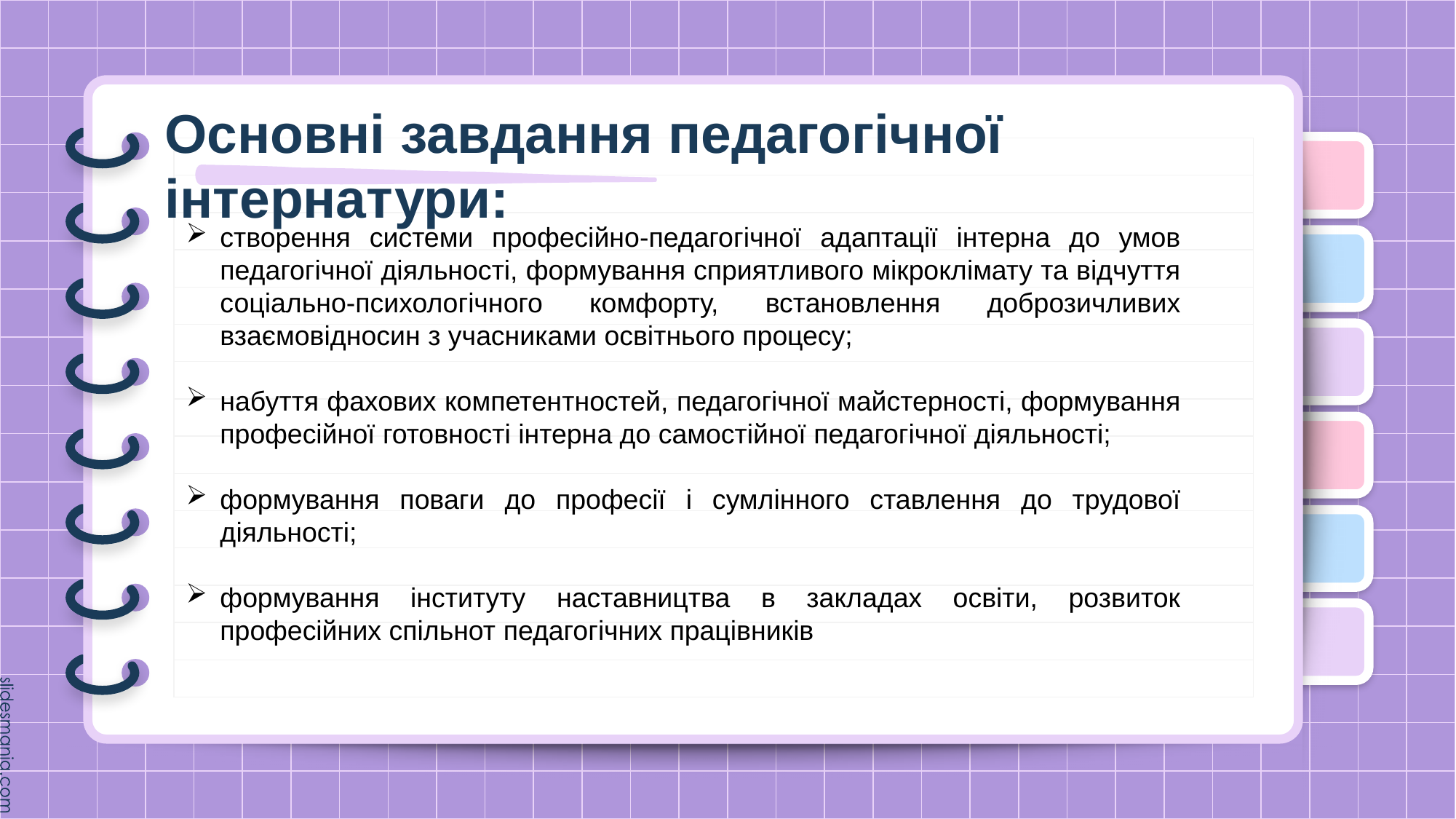

# Основні завдання педагогічної інтернатури:

створення системи професійно-педагогічної адаптації інтерна до умов педагогічної діяльності, формування сприятливого мікроклімату та відчуття соціально-психологічного комфорту, встановлення доброзичливих взаємовідносин з учасниками освітнього процесу;

набуття фахових компетентностей, педагогічної майстерності, формування професійної готовності інтерна до самостійної педагогічної діяльності;

формування поваги до професії і сумлінного ставлення до трудової діяльності;

формування інституту наставництва в закладах освіти, розвиток професійних спільнот педагогічних працівників